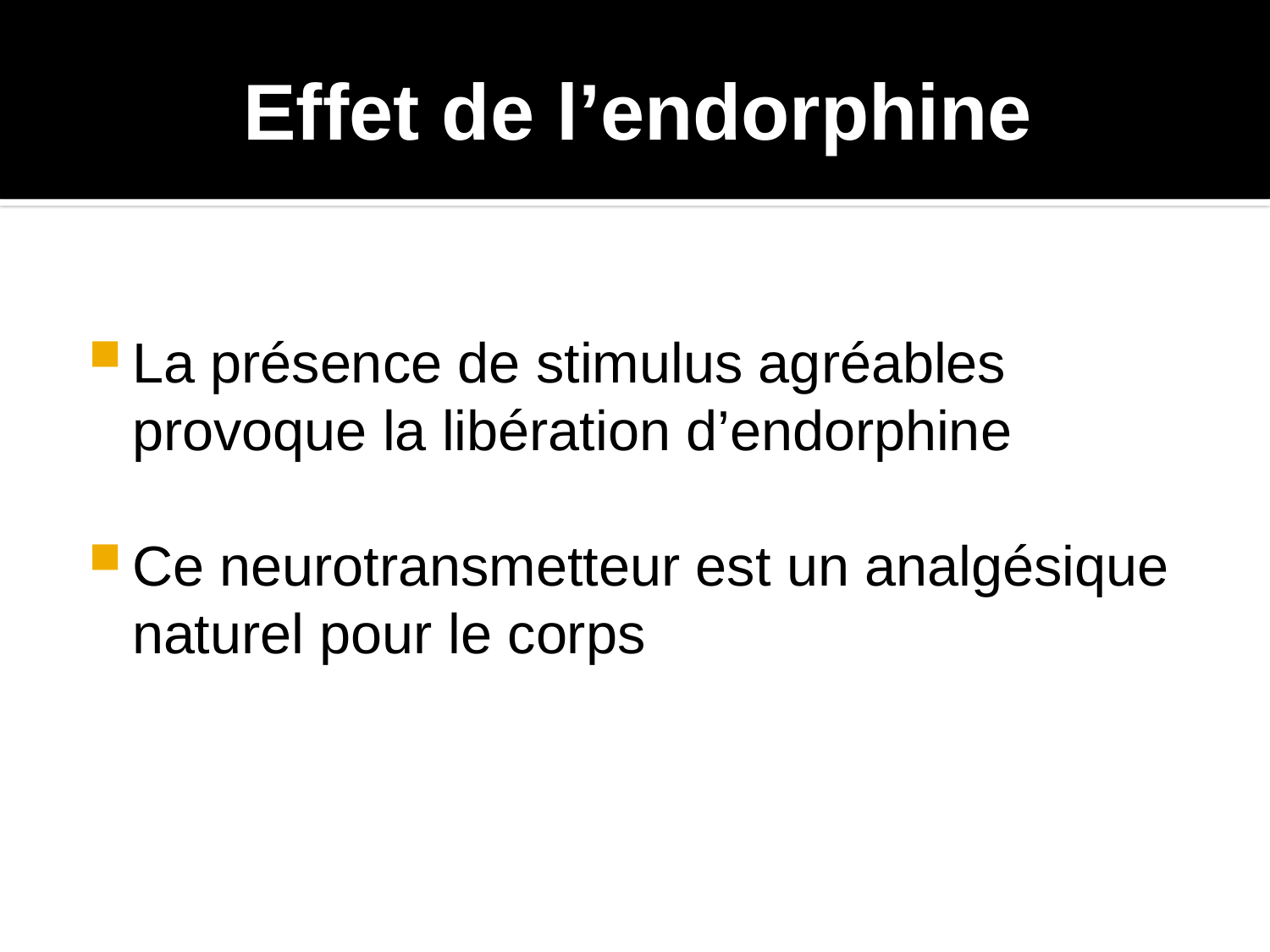

# Effet de l’endorphine

La présence de stimulus agréables provoque la libération d’endorphine

Ce neurotransmetteur est un analgésique naturel pour le corps